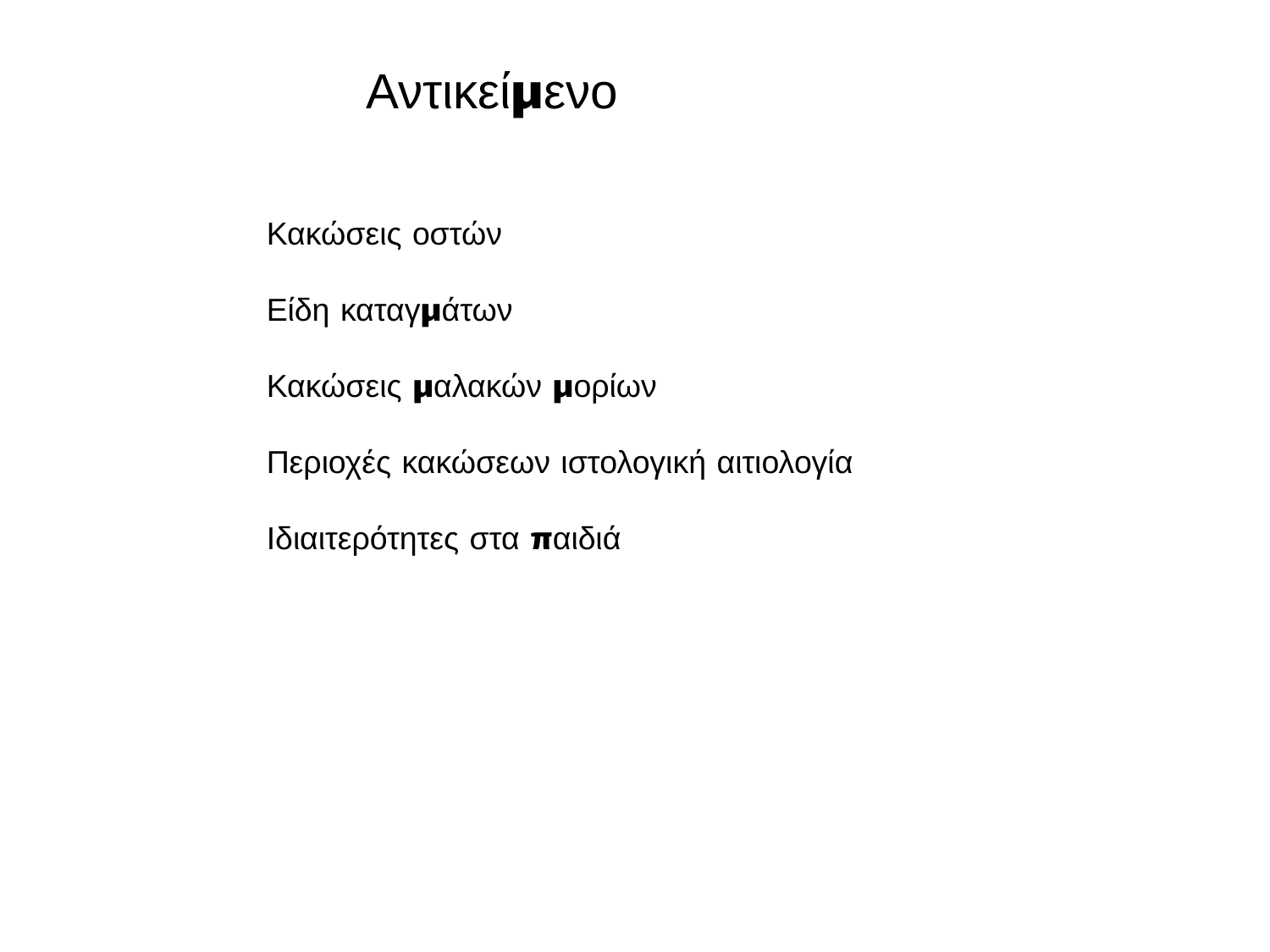

Αντικείμενο
Κακώσεις οστών
Είδη καταγμάτων
Κακώσεις μαλακών μορίων
Περιοχές κακώσεων ιστολογική αιτιολογία
Ιδιαιτερότητες στα παιδιά